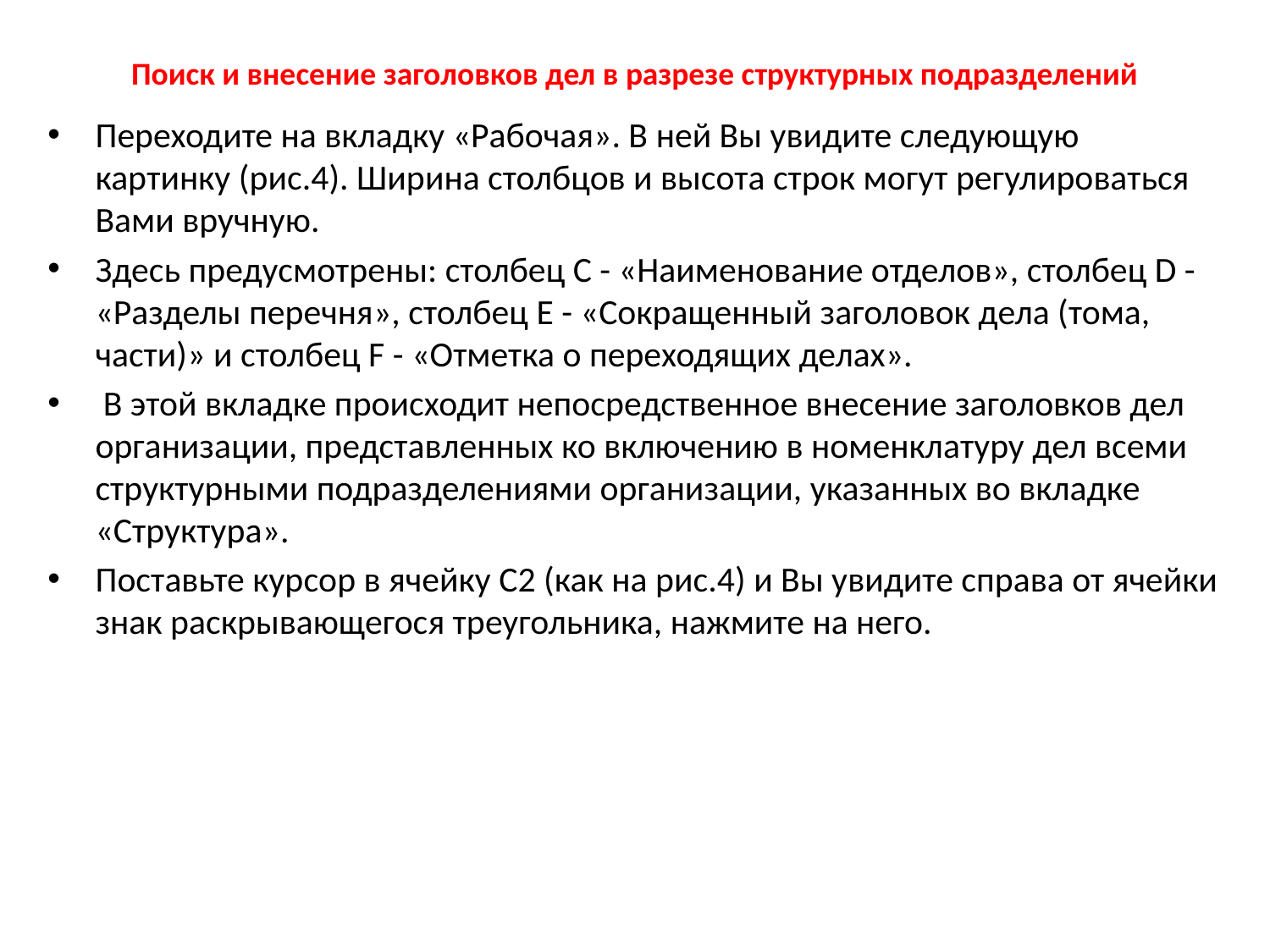

# Поиск и внесение заголовков дел в разрезе структурных подразделений
Переходите на вкладку «Рабочая». В ней Вы увидите следующую картинку (рис.4). Ширина столбцов и высота строк могут регулироваться Вами вручную.
Здесь предусмотрены: столбец С - «Наименование отделов», столбец D - «Разделы перечня», столбец E - «Сокращенный заголовок дела (тома, части)» и столбец F - «Отметка о переходящих делах».
 В этой вкладке происходит непосредственное внесение заголовков дел организации, представленных ко включению в номенклатуру дел всеми структурными подразделениями организации, указанных во вкладке «Структура».
Поставьте курсор в ячейку С2 (как на рис.4) и Вы увидите справа от ячейки знак раскрывающегося треугольника, нажмите на него.